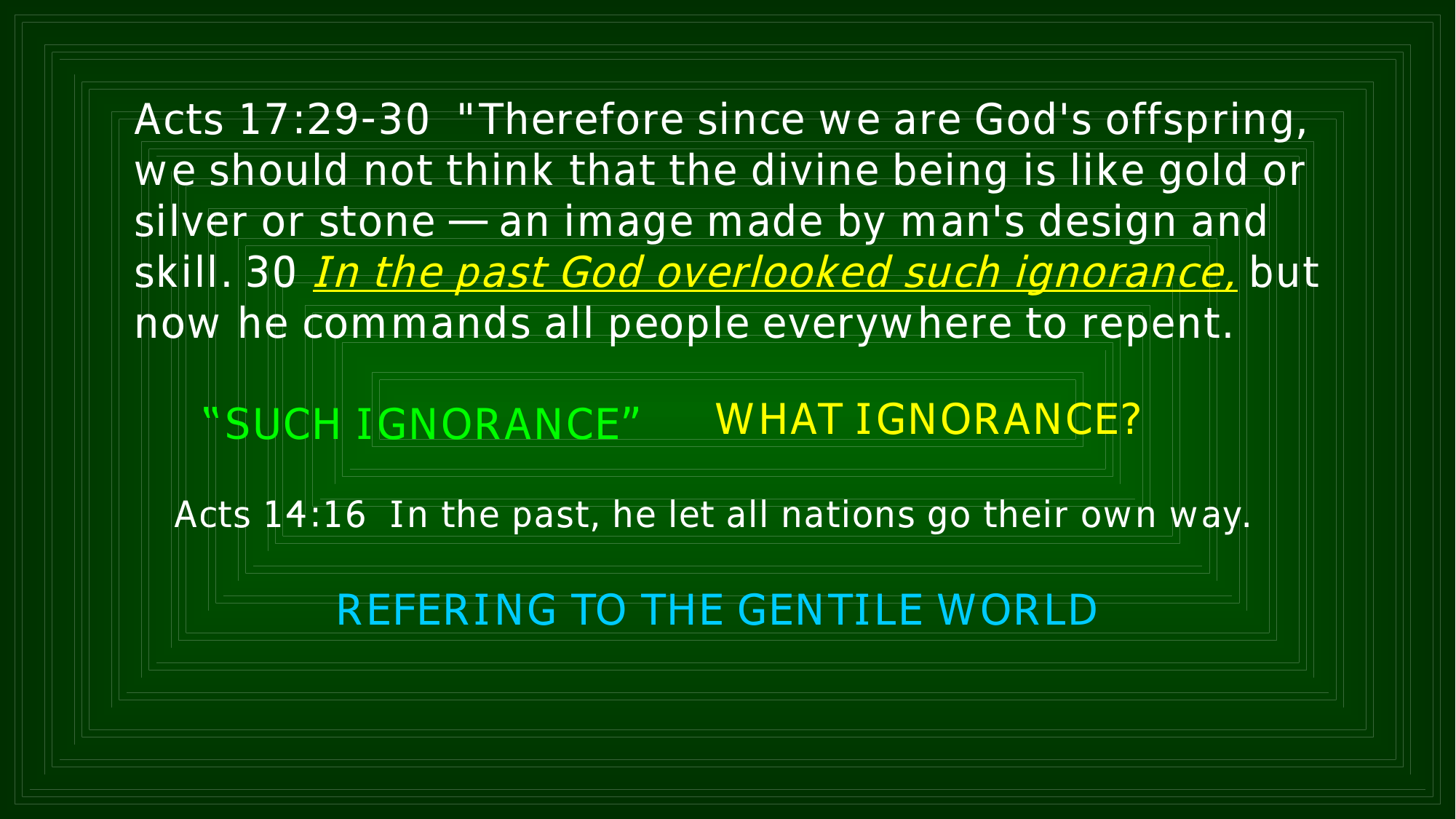

Acts 17:29-30  "Therefore since we are God's offspring, we should not think that the divine being is like gold or silver or stone — an image made by man's design and skill. 30 In the past God overlooked such ignorance, but now he commands all people everywhere to repent.

WHAT IGNORANCE?
“SUCH IGNORANCE”
Acts 14:16  In the past, he let all nations go their own way.
REFERING TO THE GENTILE WORLD